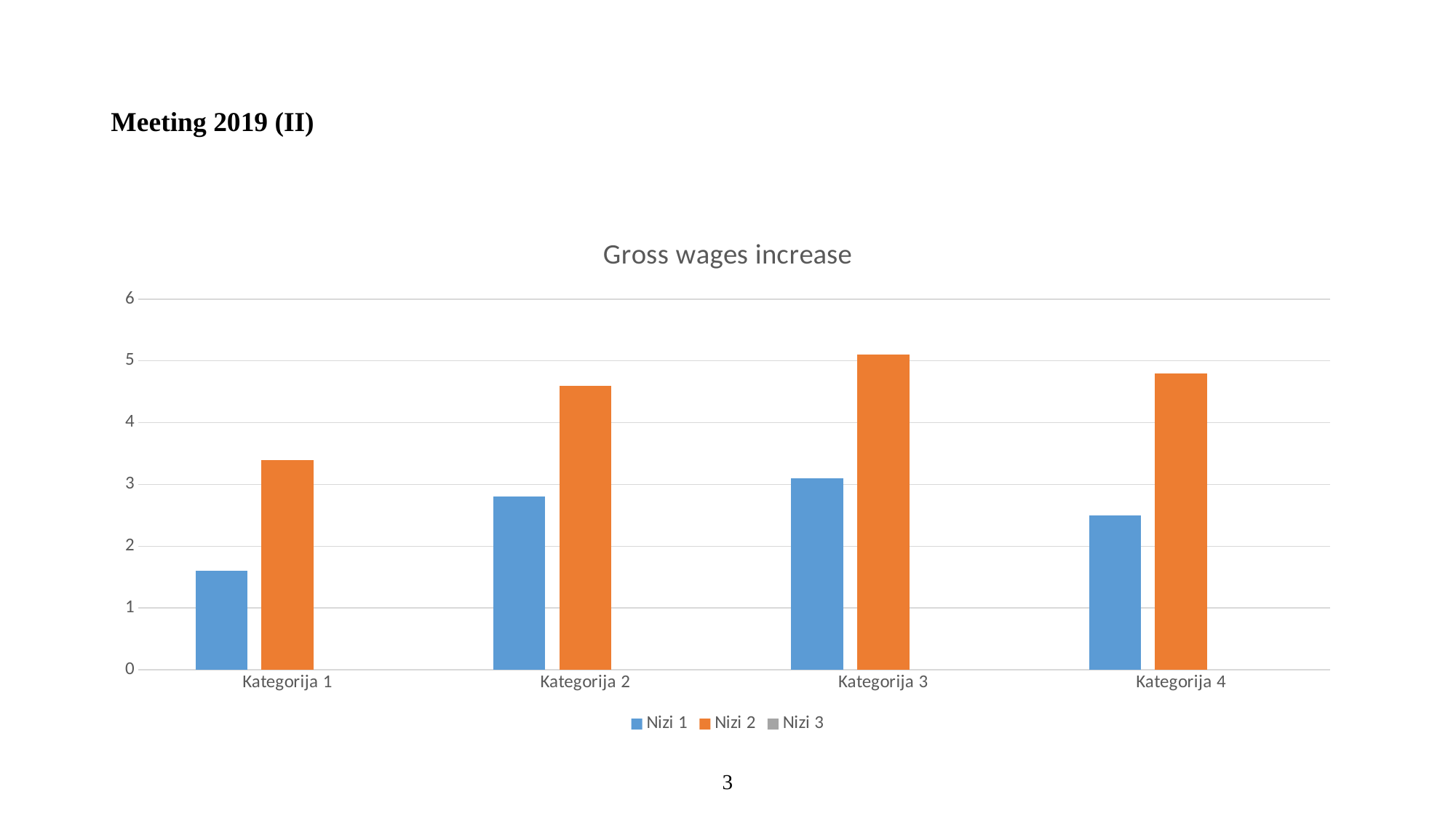

# Meeting 2019 (II)

### Chart: Gross wages increase

| Category | Nizi 1 | Nizi 2 | Nizi 3 |
|---|---|---|---|
| Kategorija 1 | 1.6 | 3.4 | None |
| Kategorija 2 | 2.8 | 4.6 | None |
| Kategorija 3 | 3.1 | 5.1 | None |
| Kategorija 4 | 2.5 | 4.8 | None |
3